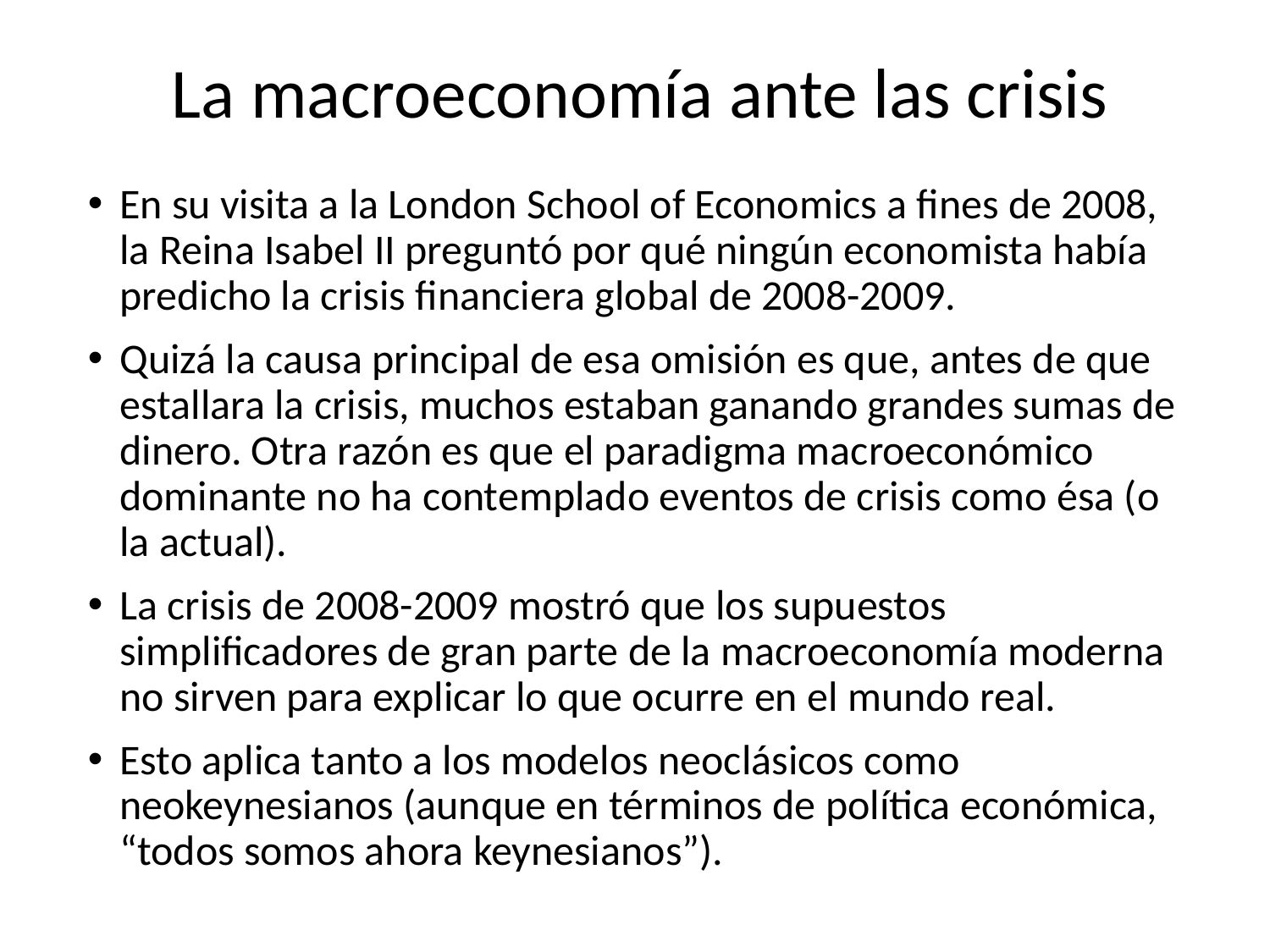

# La macroeconomía ante las crisis
En su visita a la London School of Economics a fines de 2008, la Reina Isabel II preguntó por qué ningún economista había predicho la crisis financiera global de 2008-2009.
Quizá la causa principal de esa omisión es que, antes de que estallara la crisis, muchos estaban ganando grandes sumas de dinero. Otra razón es que el paradigma macroeconómico dominante no ha contemplado eventos de crisis como ésa (o la actual).
La crisis de 2008-2009 mostró que los supuestos simplificadores de gran parte de la macroeconomía moderna no sirven para explicar lo que ocurre en el mundo real.
Esto aplica tanto a los modelos neoclásicos como neokeynesianos (aunque en términos de política económica, “todos somos ahora keynesianos”).